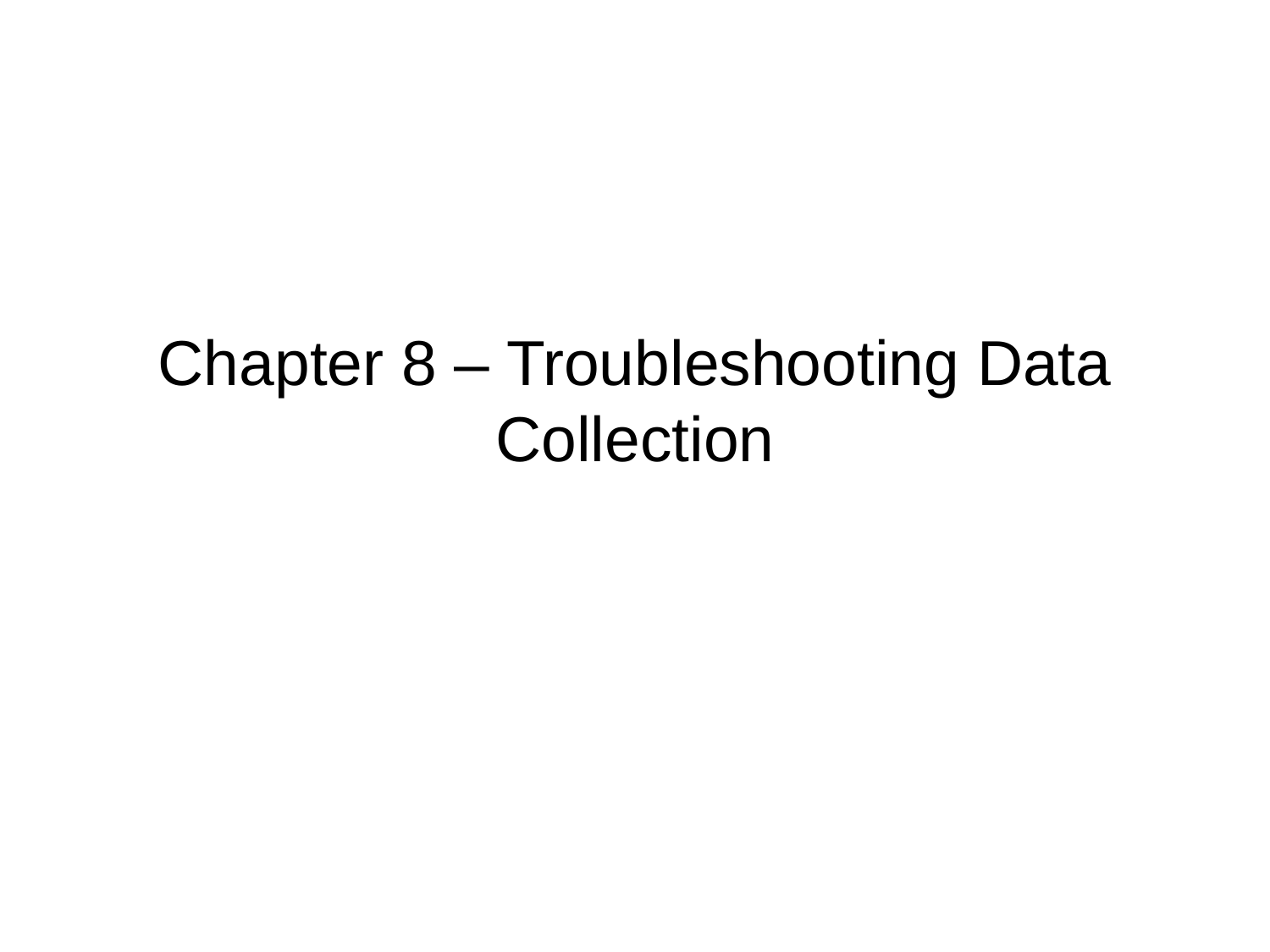

# Chapter 8 – Troubleshooting Data Collection